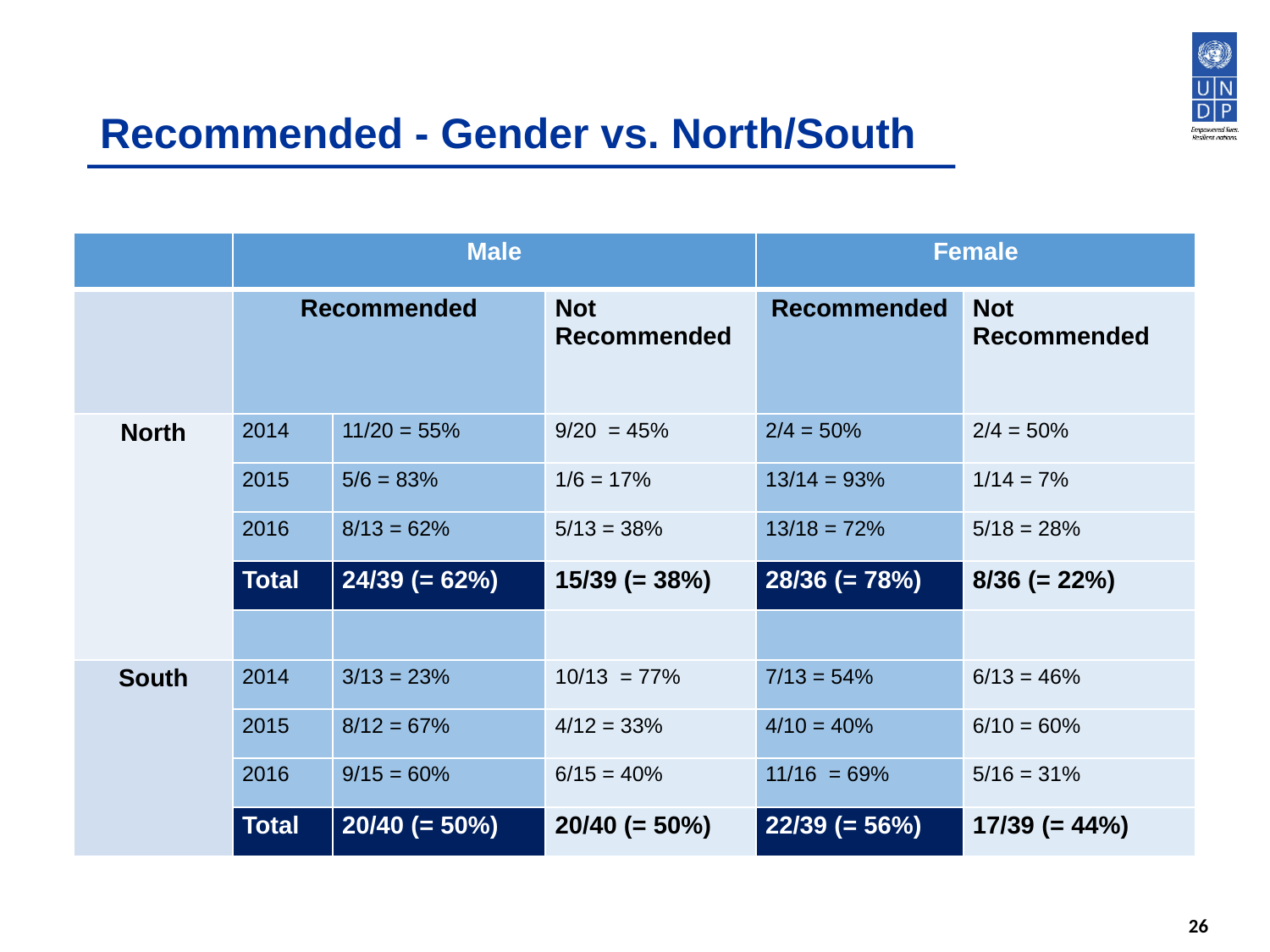

# Recommended - Gender vs. North/South
|  | Male |  |  | Female |  |
| --- | --- | --- | --- | --- | --- |
|  | Recommended |  | Not Recommended | Recommended | Not Recommended |
| North | 2014 | 11/20 = 55% | 9/20 = 45% | 2/4 = 50% | 2/4 = 50% |
|  | 2015 | 5/6 = 83% | 1/6 = 17% | 13/14 = 93% | 1/14 = 7% |
|  | 2016 | 8/13 = 62% | 5/13 = 38% | 13/18 = 72% | 5/18 = 28% |
|  | Total | 24/39 (= 62%) | 15/39 (= 38%) | 28/36 (= 78%) | 8/36 (= 22%) |
|  |  |  |  |  |  |
| South | 2014 | 3/13 = 23% | 10/13 = 77% | 7/13 = 54% | 6/13 = 46% |
|  | 2015 | 8/12 = 67% | 4/12 = 33% | 4/10 = 40% | 6/10 = 60% |
|  | 2016 | 9/15 = 60% | 6/15 = 40% | 11/16 = 69% | 5/16 = 31% |
|  | Total | 20/40 (= 50%) | 20/40 (= 50%) | 22/39 (= 56%) | 17/39 (= 44%) |